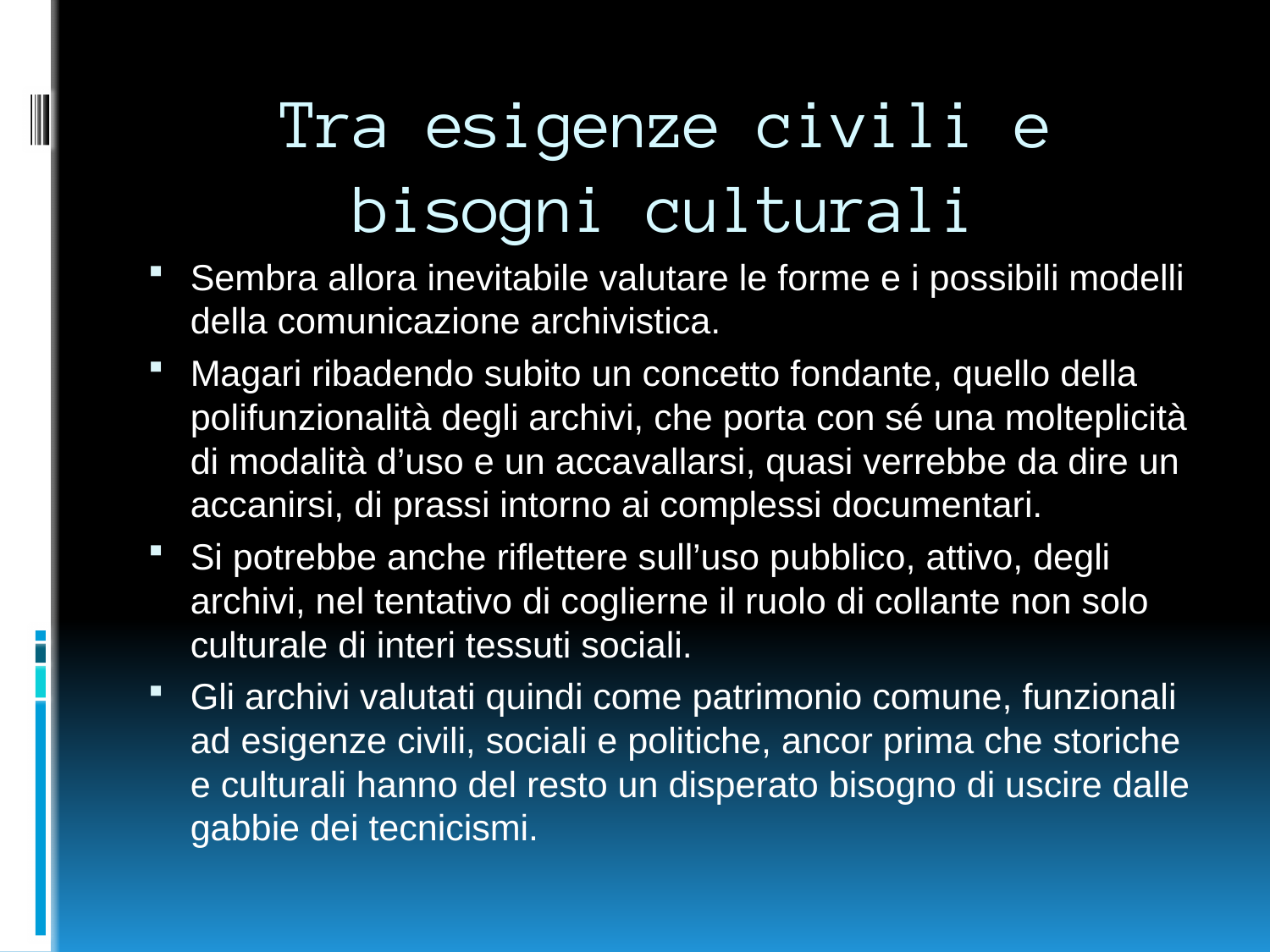

# Tra esigenze civili e bisogni culturali
Sembra allora inevitabile valutare le forme e i possibili modelli della comunicazione archivistica.
Magari ribadendo subito un concetto fondante, quello della polifunzionalità degli archivi, che porta con sé una molteplicità di modalità d’uso e un accavallarsi, quasi verrebbe da dire un accanirsi, di prassi intorno ai complessi documentari.
Si potrebbe anche riflettere sull’uso pubblico, attivo, degli archivi, nel tentativo di coglierne il ruolo di collante non solo culturale di interi tessuti sociali.
Gli archivi valutati quindi come patrimonio comune, funzionali ad esigenze civili, sociali e politiche, ancor prima che storiche e culturali hanno del resto un disperato bisogno di uscire dalle gabbie dei tecnicismi.